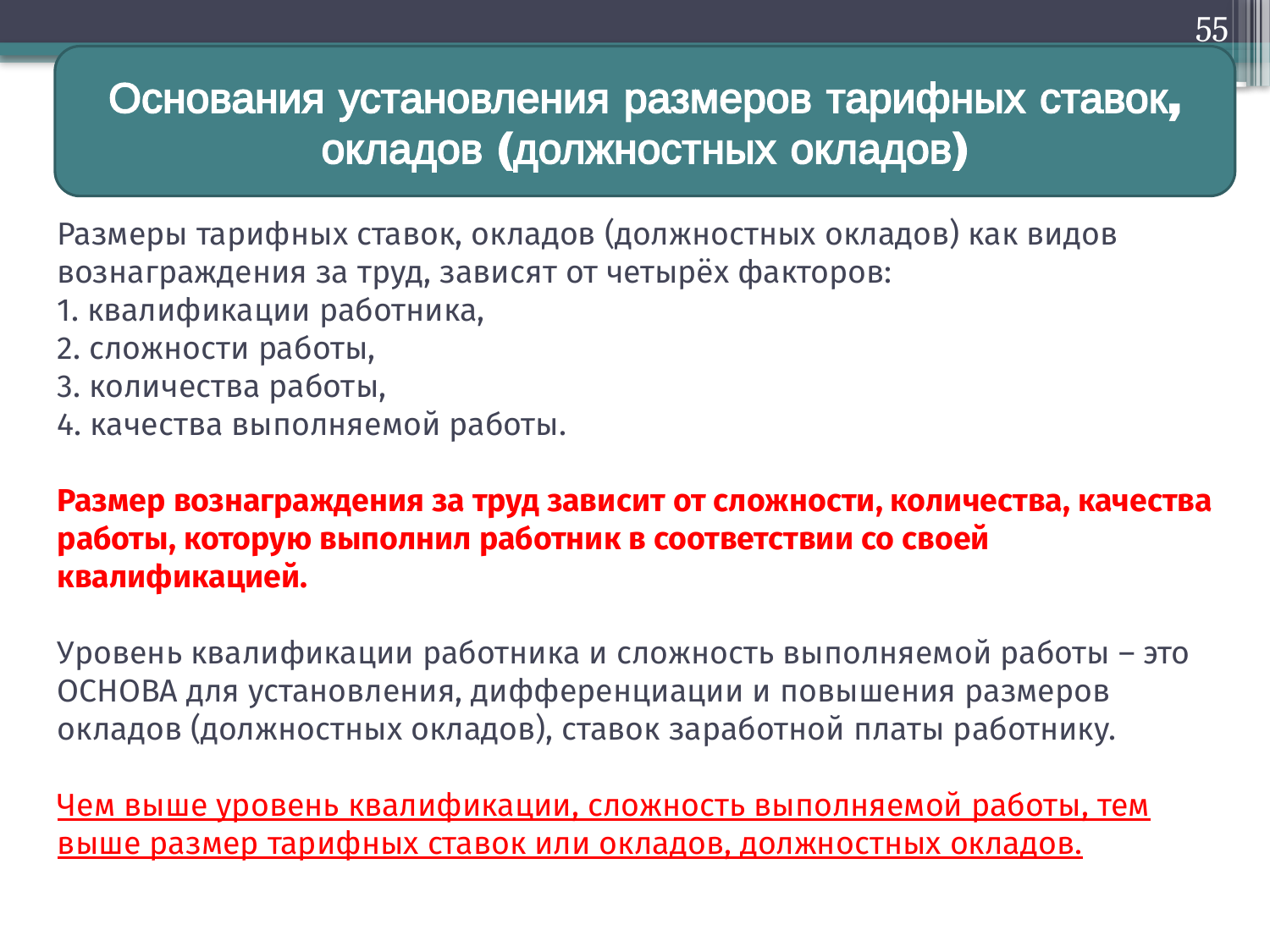

55
Основания установления размеров тарифных ставок, окладов (должностных окладов)
# Размеры тарифных ставок, окладов (должностных окладов) как видов вознаграждения за труд, зависят от четырёх факторов: 1. квалификации работника, 2. сложности работы, 3. количества работы, 4. качества выполняемой работы. Размер вознаграждения за труд зависит от сложности, количества, качества работы, которую выполнил работник в соответствии со своей квалификацией. Уровень квалификации работника и сложность выполняемой работы – это ОСНОВА для установления, дифференциации и повышения размеров окладов (должностных окладов), ставок заработной платы работнику. Чем выше уровень квалификации, сложность выполняемой работы, тем выше размер тарифных ставок или окладов, должностных окладов.